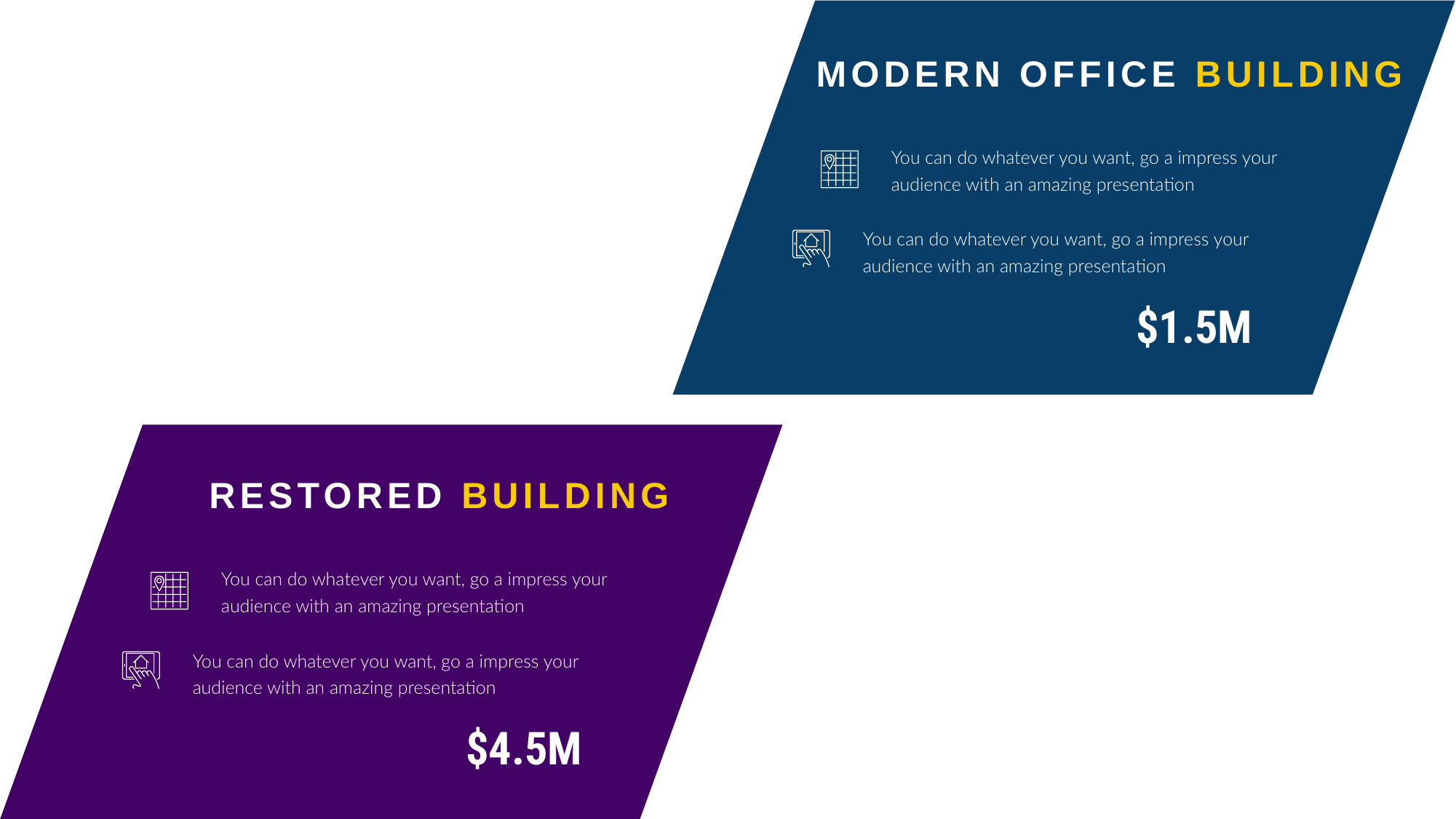

MODERN OFFICE BUILDING
You can do whatever you want, go a impress your audience with an amazing presentation

You can do whatever you want, go a impress your audience with an amazing presentation

$1.5M

RESTORED BUILDING
You can do whatever you want, go a impress your audience with an amazing presentation

You can do whatever you want, go a impress your audience with an amazing presentation

$4.5M